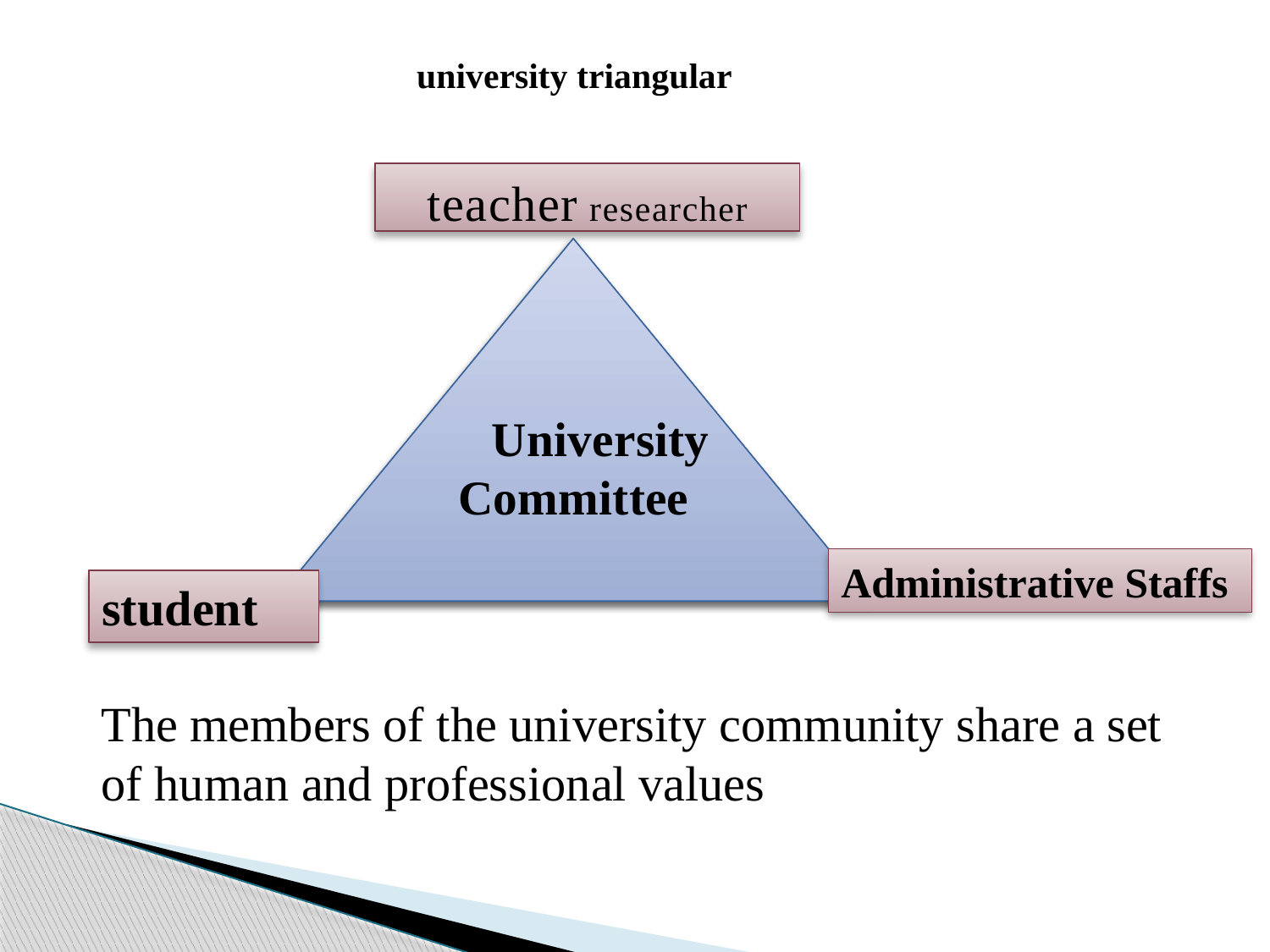

university triangular

teacher researcher

University Committee
Administrative Staffs
student
The members of the university community share a set of human and professional values